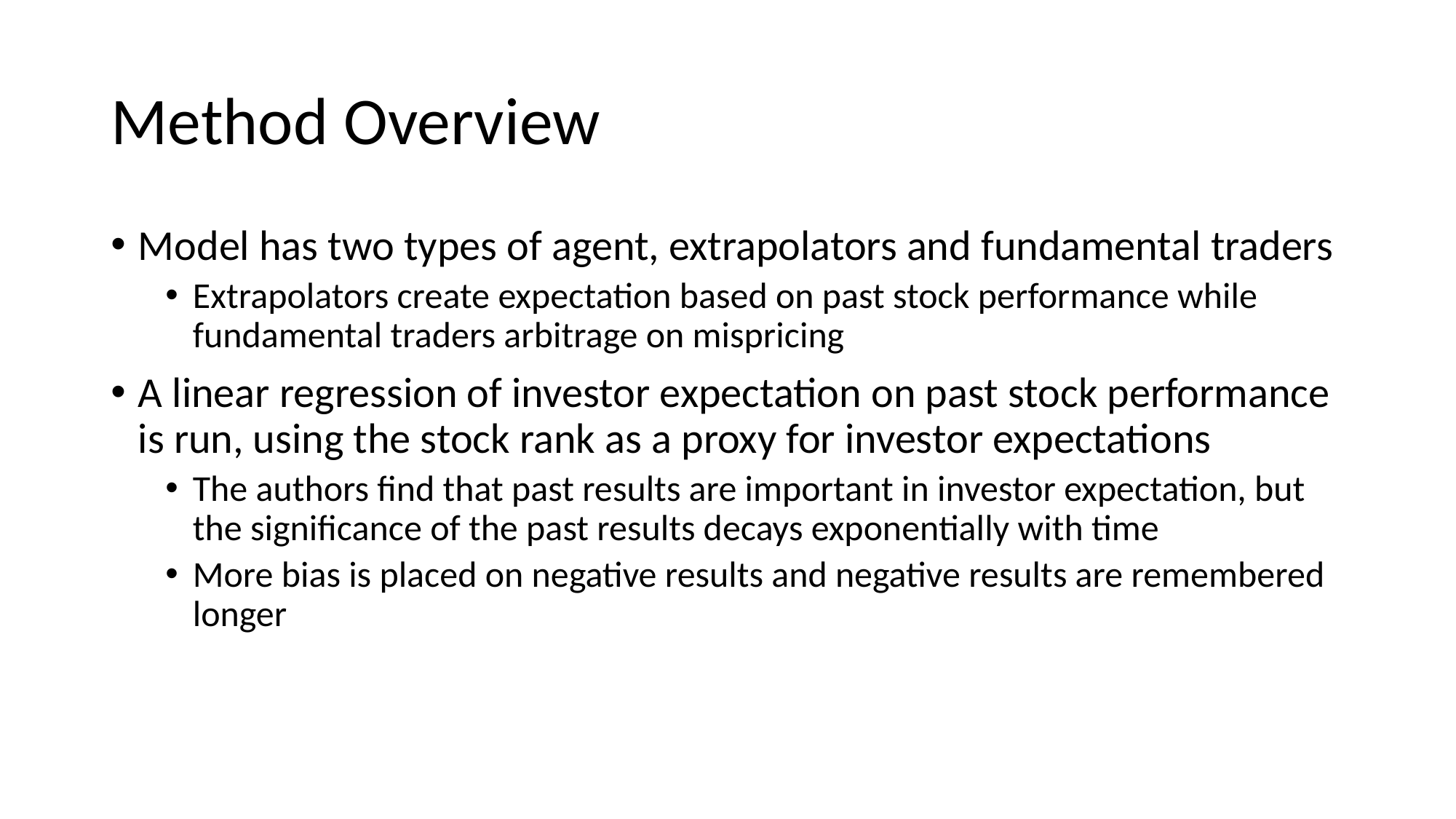

# Method Overview
Model has two types of agent, extrapolators and fundamental traders
Extrapolators create expectation based on past stock performance while fundamental traders arbitrage on mispricing
A linear regression of investor expectation on past stock performance is run, using the stock rank as a proxy for investor expectations
The authors find that past results are important in investor expectation, but the significance of the past results decays exponentially with time
More bias is placed on negative results and negative results are remembered longer